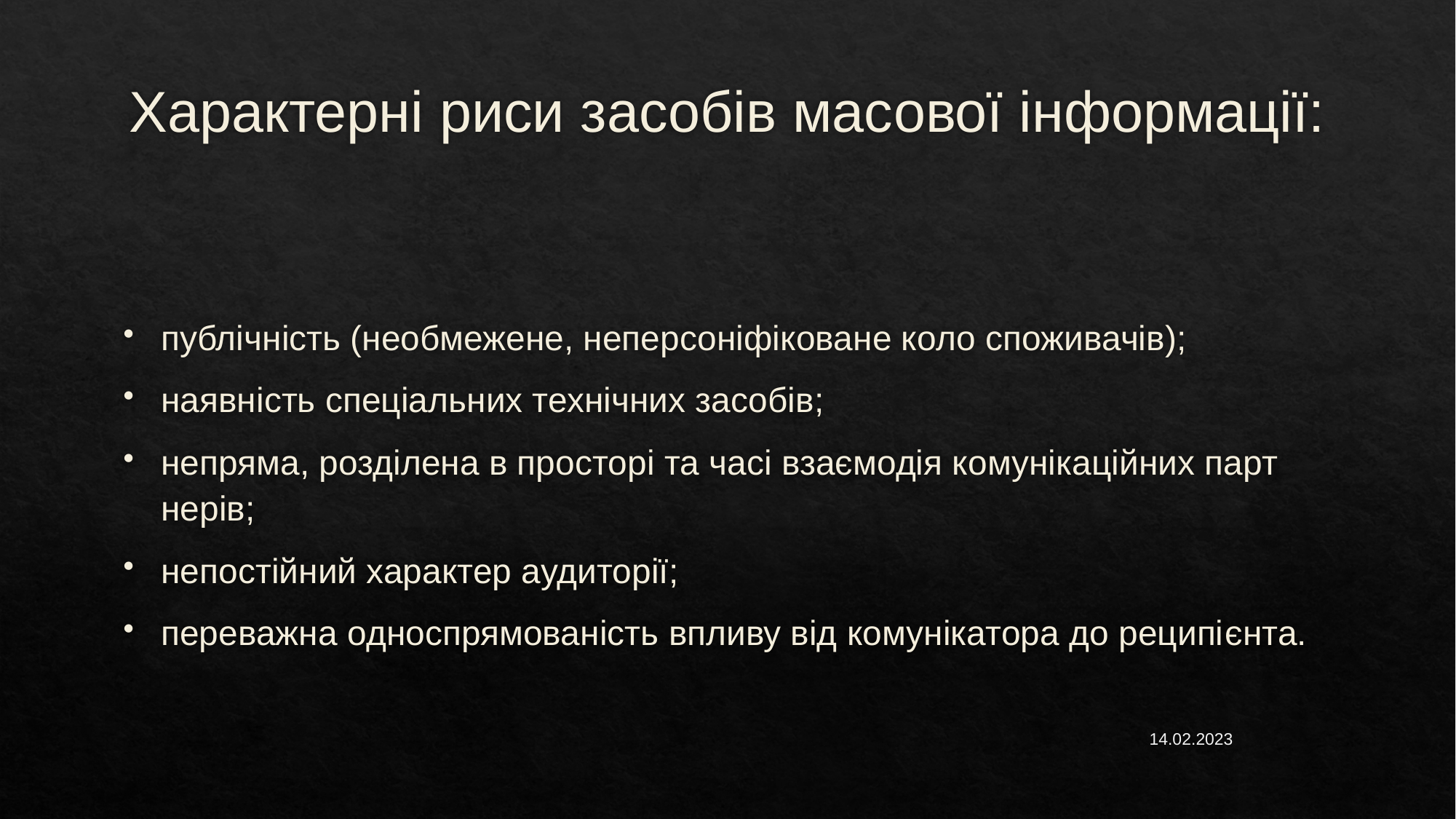

# Характерні риси засобів масової інформації:

публічність (необмежене, неперсоніфіковане коло споживачів);
наявність спеціальних технічних засобів;
непряма, розділена в просторі та часі взаємодія комунікаційних парт­нерів;
непостійний характер аудиторії;
переважна односпрямованість впливу від комунікатора до реципі­єнта.
14.02.2023